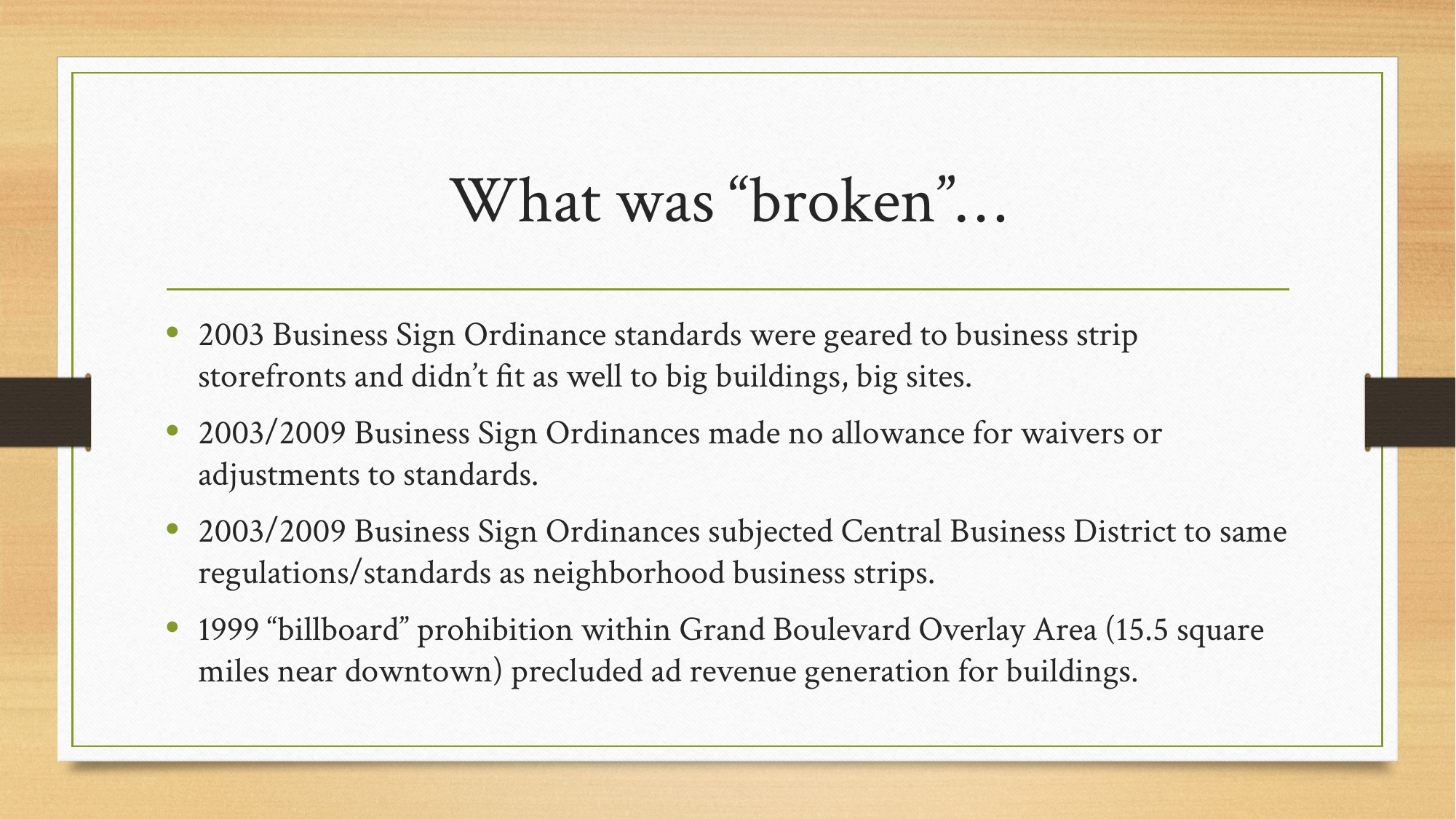

# What was “broken”…
2003 Business Sign Ordinance standards were geared to business strip storefronts and didn’t fit as well to big buildings, big sites.
2003/2009 Business Sign Ordinances made no allowance for waivers or adjustments to standards.
2003/2009 Business Sign Ordinances subjected Central Business District to same regulations/standards as neighborhood business strips.
1999 “billboard” prohibition within Grand Boulevard Overlay Area (15.5 square miles near downtown) precluded ad revenue generation for buildings.